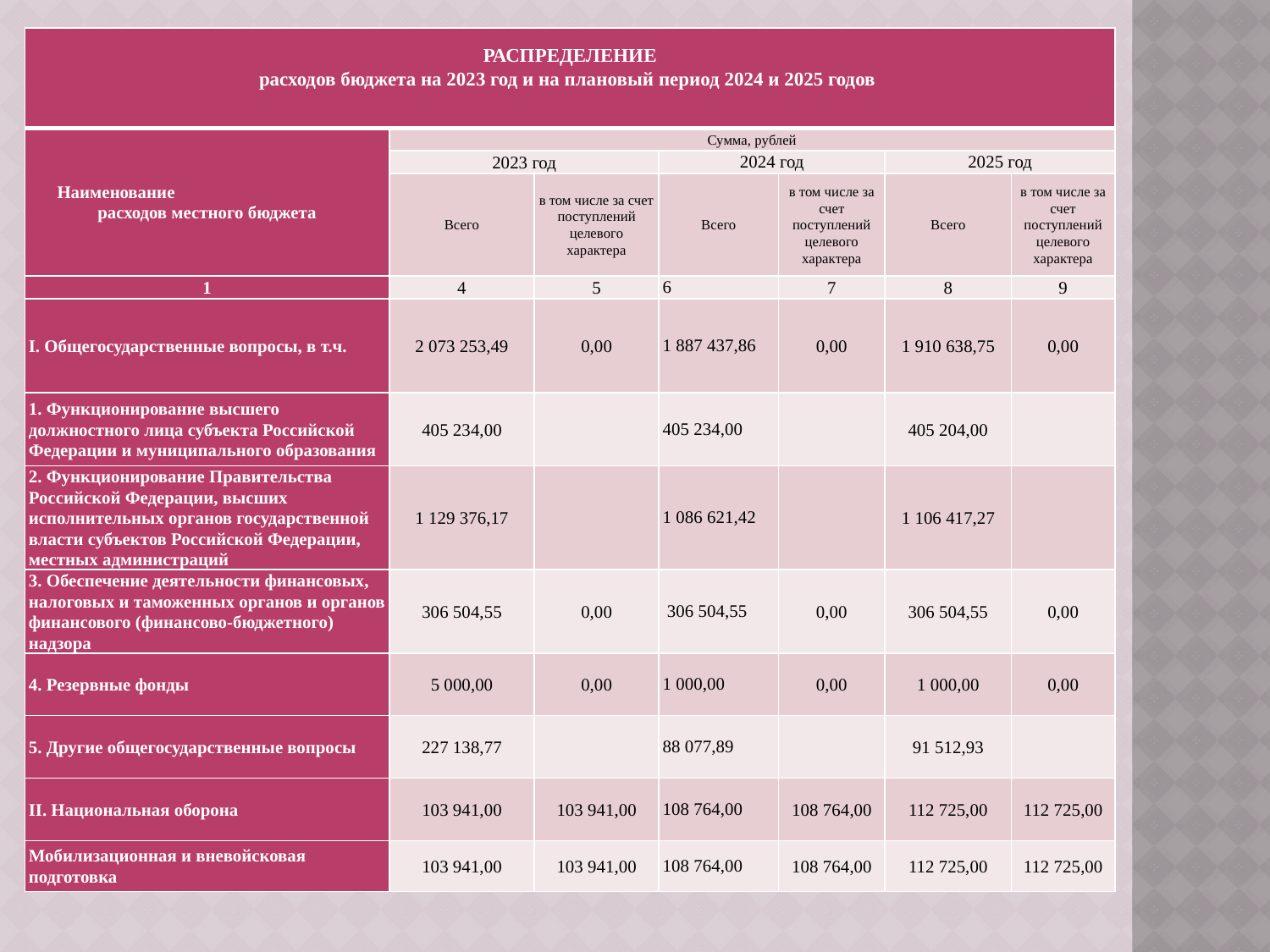

| РАСПРЕДЕЛЕНИЕ расходов бюджета на 2023 год и на плановый период 2024 и 2025 годов |  |  |  |  |  |  |
| --- | --- | --- | --- | --- | --- | --- |
| Наименование расходов местного бюджета | Сумма, рублей |  |  |  |  |  |
|  | 2023 год |  | 2024 год |  | 2025 год |  |
|  | Всего | в том числе за счет поступлений целевого характера | Всего | в том числе за счет поступлений целевого характера | Всего | в том числе за счет поступлений целевого характера |
| 1 | 4 | 5 | 6 | 7 | 8 | 9 |
| I. Общегосударственные вопросы, в т.ч. | 2 073 253,49 | 0,00 | 1 887 437,86 | 0,00 | 1 910 638,75 | 0,00 |
| 1. Функционирование высшего должностного лица субъекта Российской Федерации и муниципального образования | 405 234,00 |  | 405 234,00 |  | 405 204,00 |  |
| 2. Функционирование Правительства Российской Федерации, высших исполнительных органов государственной власти субъектов Российской Федерации, местных администраций | 1 129 376,17 |  | 1 086 621,42 |  | 1 106 417,27 |  |
| 3. Обеспечение деятельности финансовых, налоговых и таможенных органов и органов финансового (финансово-бюджетного) надзора | 306 504,55 | 0,00 | 306 504,55 | 0,00 | 306 504,55 | 0,00 |
| 4. Резервные фонды | 5 000,00 | 0,00 | 1 000,00 | 0,00 | 1 000,00 | 0,00 |
| 5. Другие общегосударственные вопросы | 227 138,77 |  | 88 077,89 |  | 91 512,93 |  |
| II. Национальная оборона | 103 941,00 | 103 941,00 | 108 764,00 | 108 764,00 | 112 725,00 | 112 725,00 |
| Мобилизационная и вневойсковая подготовка | 103 941,00 | 103 941,00 | 108 764,00 | 108 764,00 | 112 725,00 | 112 725,00 |
#